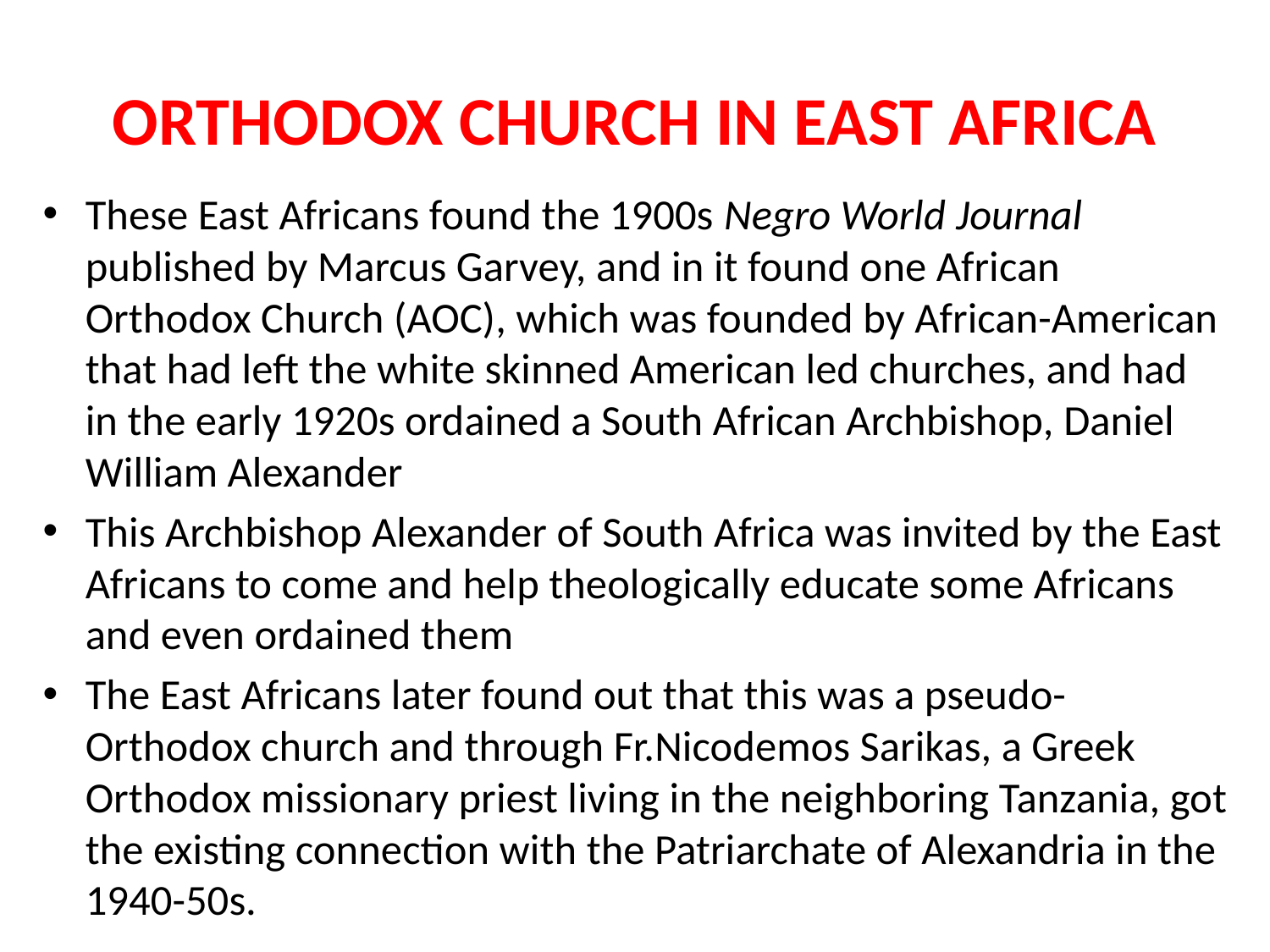

# ORTHODOX CHURCH IN EAST AFRICA
These East Africans found the 1900s Negro World Journal published by Marcus Garvey, and in it found one African Orthodox Church (AOC), which was founded by African-American that had left the white skinned American led churches, and had in the early 1920s ordained a South African Archbishop, Daniel William Alexander
This Archbishop Alexander of South Africa was invited by the East Africans to come and help theologically educate some Africans and even ordained them
The East Africans later found out that this was a pseudo-Orthodox church and through Fr.Nicodemos Sarikas, a Greek Orthodox missionary priest living in the neighboring Tanzania, got the existing connection with the Patriarchate of Alexandria in the 1940-50s.